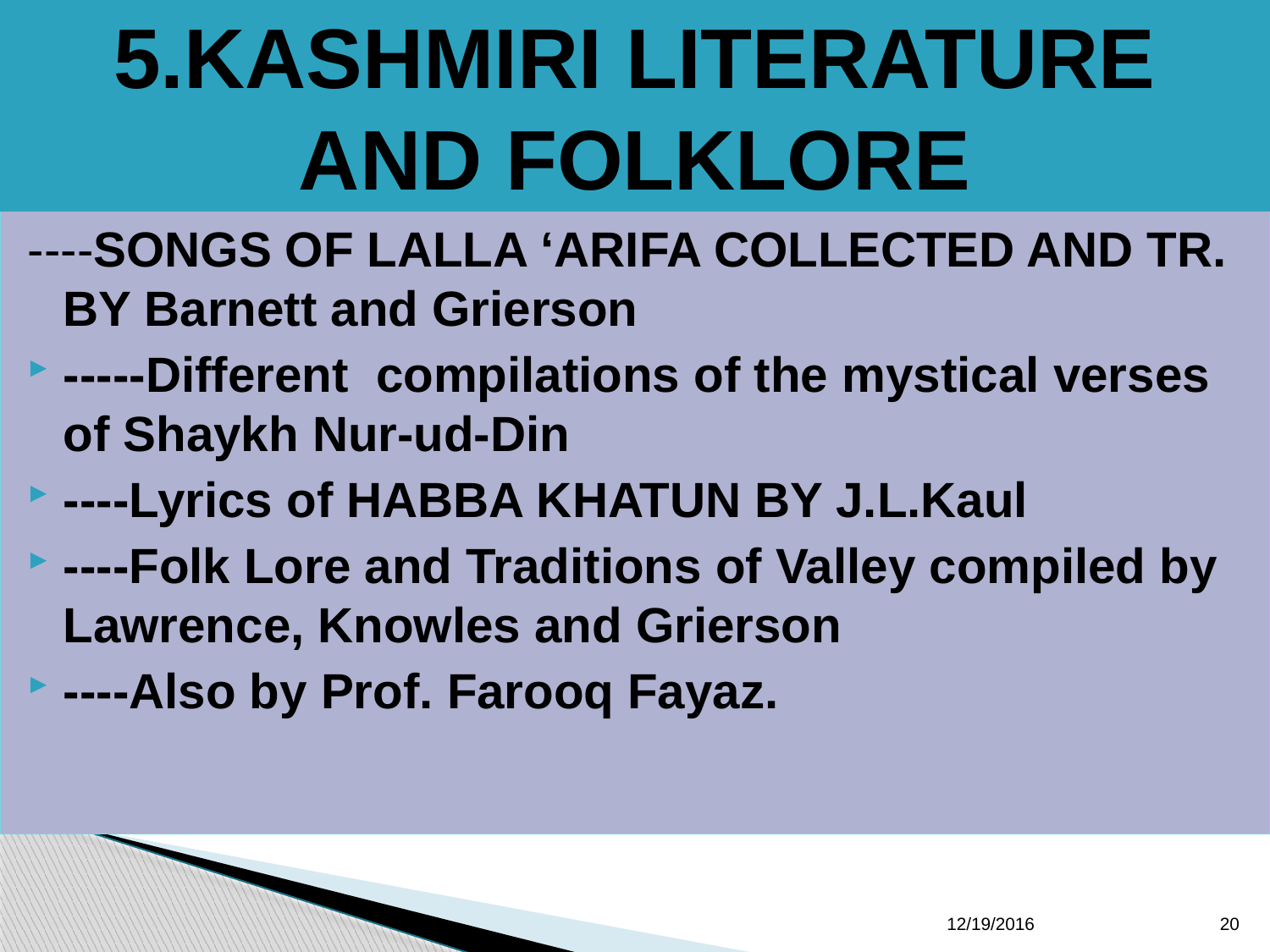

# 5.KASHMIRI LITERATURE AND FOLKLORE
----SONGS OF LALLA ‘ARIFA COLLECTED AND TR. BY Barnett and Grierson
-----Different  compilations of the mystical verses of Shaykh Nur-ud-Din
----Lyrics of HABBA KHATUN BY J.L.Kaul
----Folk Lore and Traditions of Valley compiled by Lawrence, Knowles and Grierson
----Also by Prof. Farooq Fayaz.
12/19/2016
20